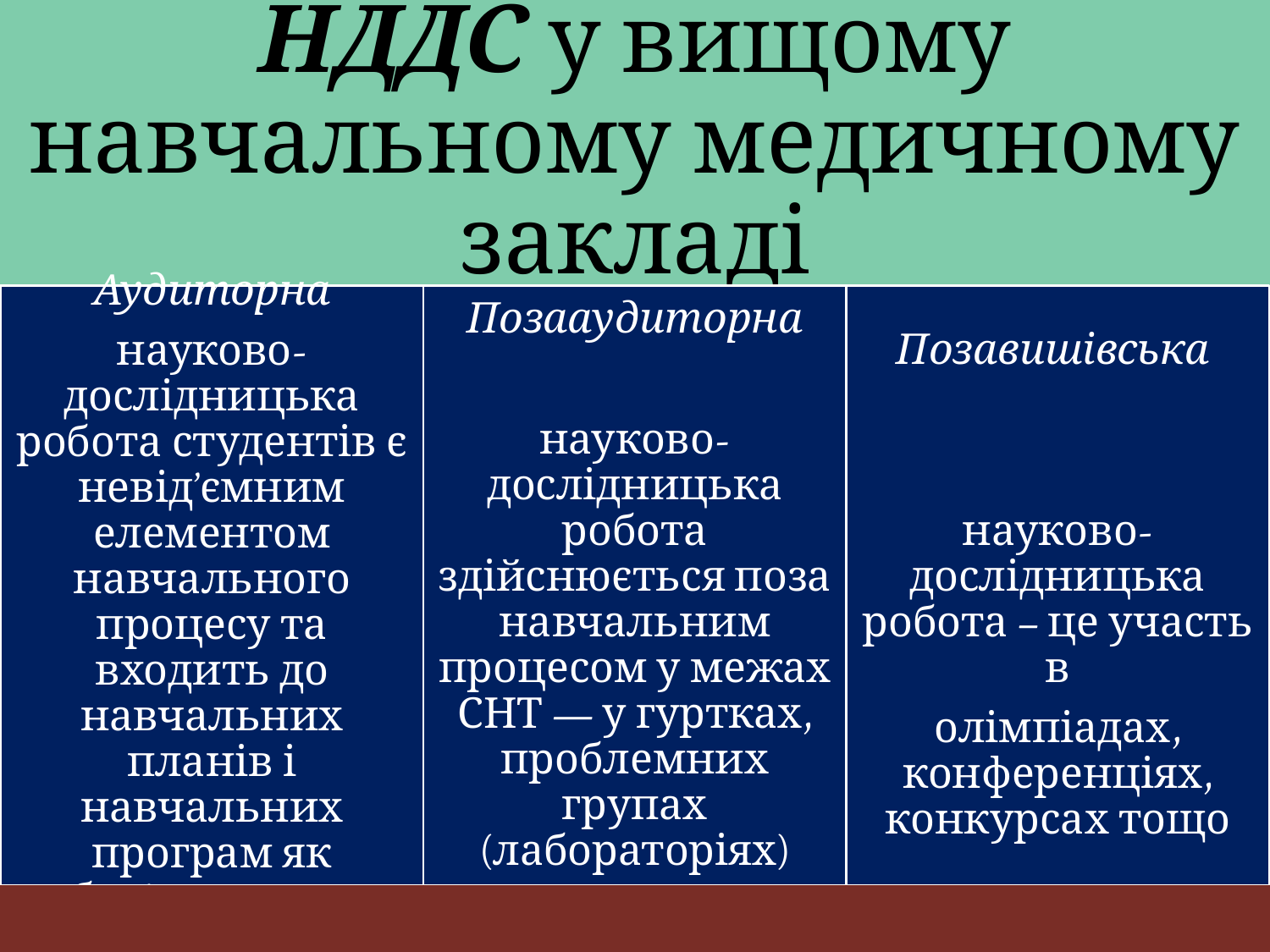

НДДС у вищому навчальному медичному закладі

Аудиторна
науково-дослідницька робота студентів є невід’ємним елементом навчального процесу та входить до навчальних планів і навчальних програм як обов’язкова для всіх студентів
Позааудиторна

науково-дослідницька робота здійснюється поза навчальним процесом у межах СНТ — у гуртках, проблемних групах (лабораторіях)
Позавишівська

науково-дослідницька робота – це участь в
олімпіадах, конференціях, конкурсах тощо